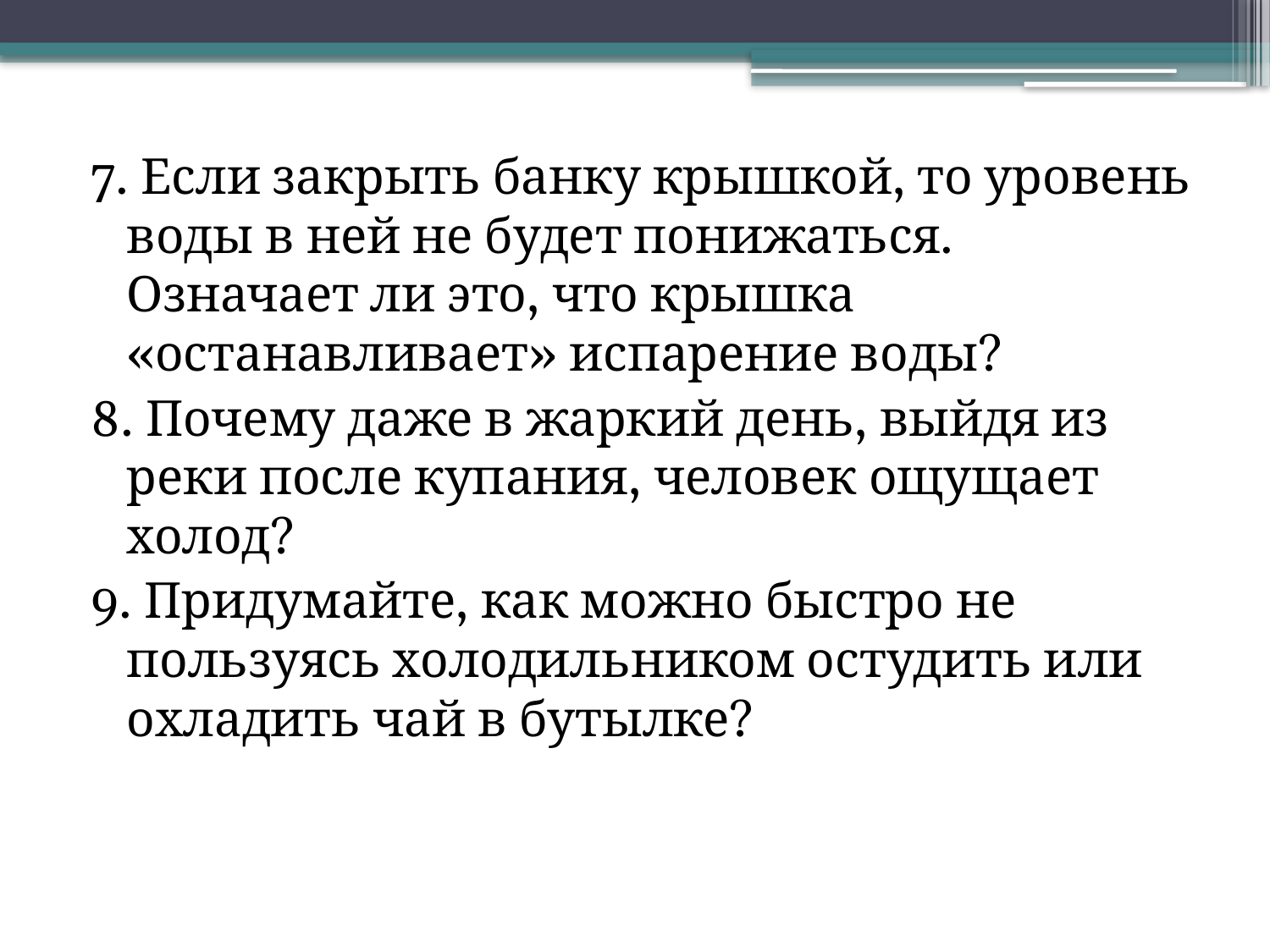

7. Если закрыть банку крышкой, то уровень воды в ней не будет понижаться. Означает ли это, что крышка «останавливает» испарение воды?
8. Почему даже в жаркий день, выйдя из реки после купания, человек ощущает холод?
9. Придумайте, как можно быстро не пользуясь холодильником остудить или охладить чай в бутылке?